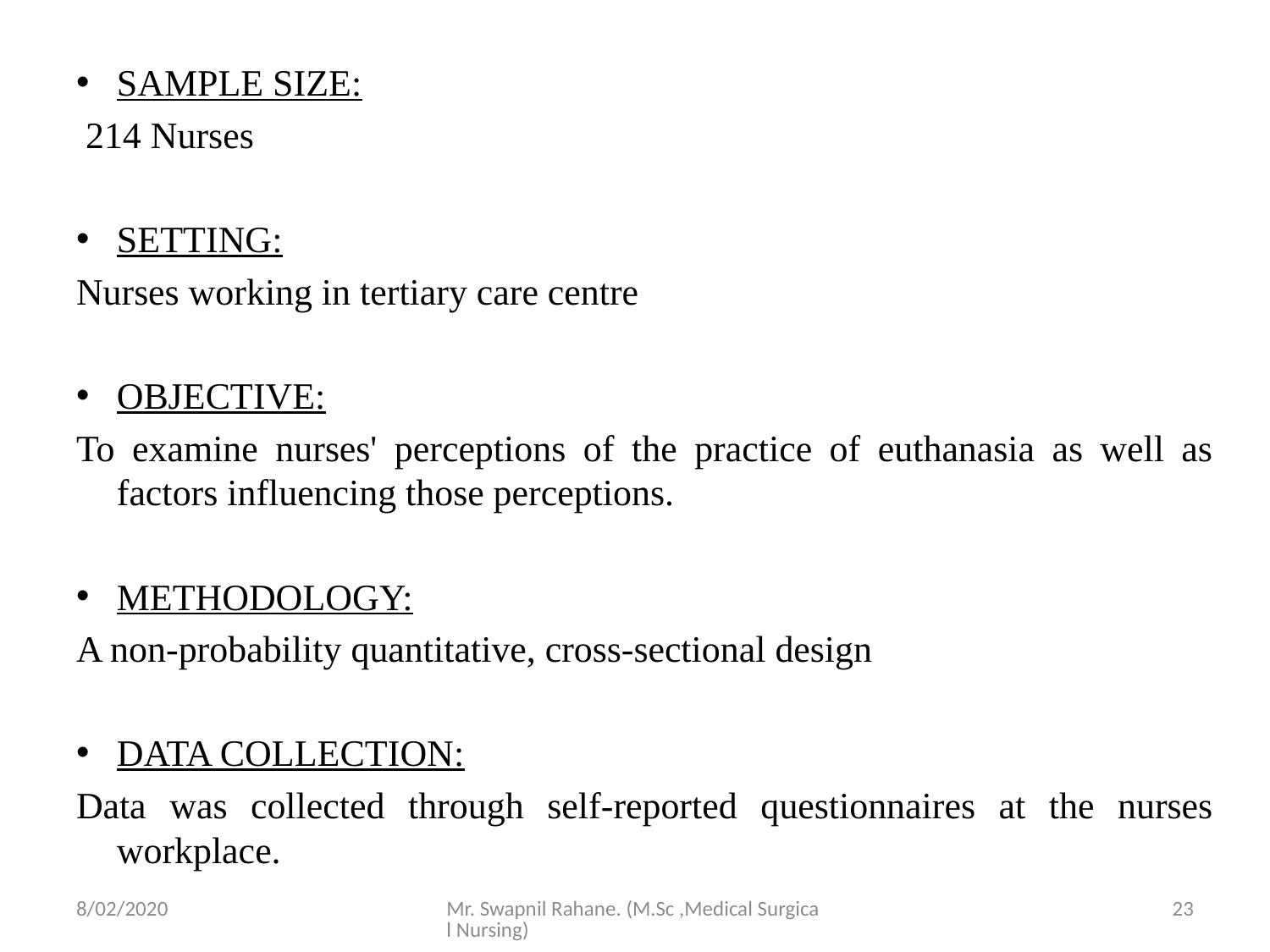

SAMPLE SIZE:
 214 Nurses

SETTING:
Nurses working in tertiary care centre

OBJECTIVE:
To examine nurses' perceptions of the practice of euthanasia as well as factors influencing those perceptions.

METHODOLOGY:
A non-probability quantitative, cross-sectional design

DATA COLLECTION:
Data was collected through self-reported questionnaires at the nurses workplace.

8/02/2020
Mr. Swapnil Rahane. (M.Sc ,Medical Surgical Nursing)
23